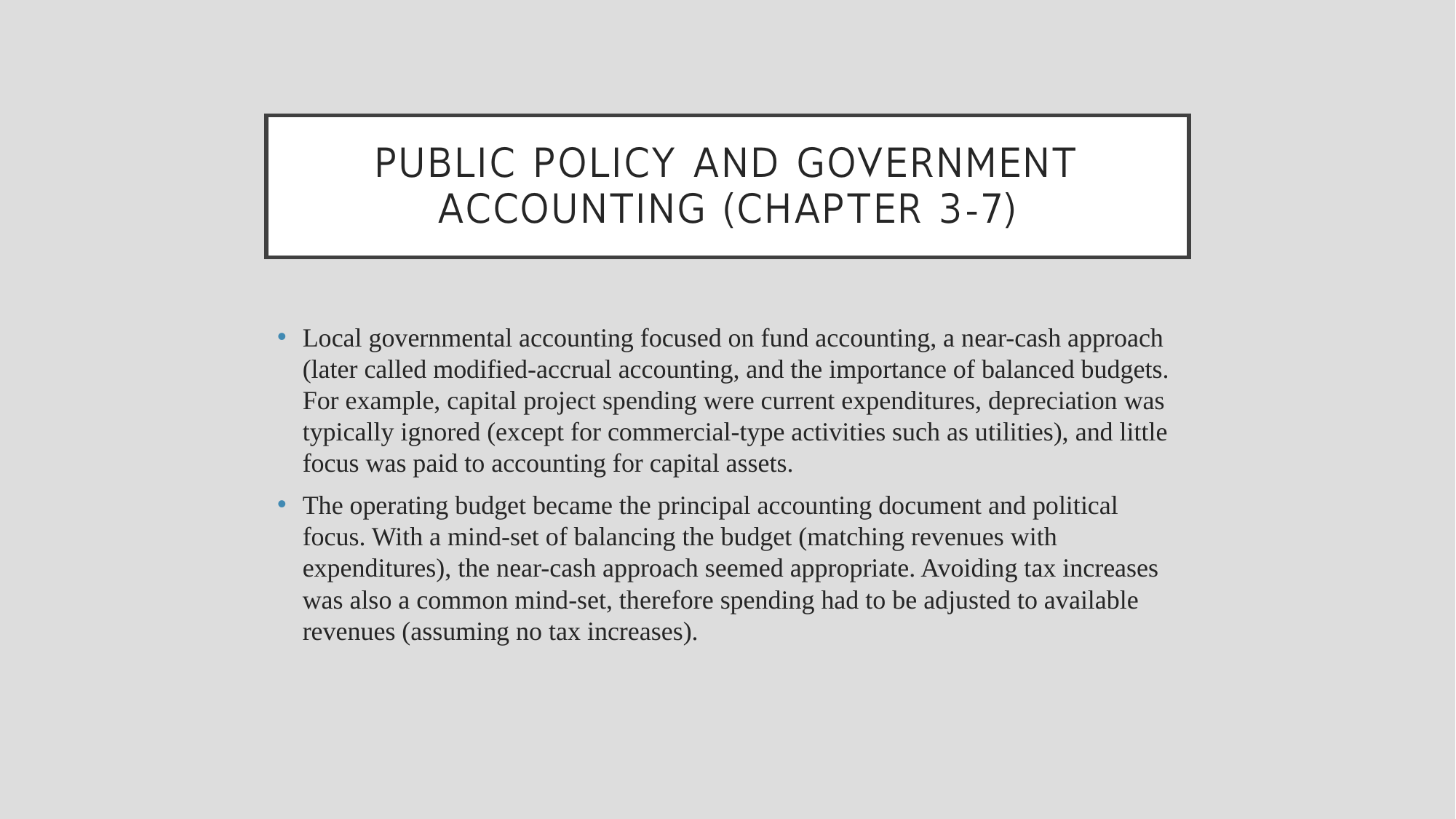

# Public policy and government accounting (Chapter 3-7)
Local governmental accounting focused on fund accounting, a near-cash approach (later called modified-accrual accounting, and the importance of balanced budgets. For example, capital project spending were current expenditures, depreciation was typically ignored (except for commercial-type activities such as utilities), and little focus was paid to accounting for capital assets.
The operating budget became the principal accounting document and political focus. With a mind-set of balancing the budget (matching revenues with expenditures), the near-cash approach seemed appropriate. Avoiding tax increases was also a common mind-set, therefore spending had to be adjusted to available revenues (assuming no tax increases).